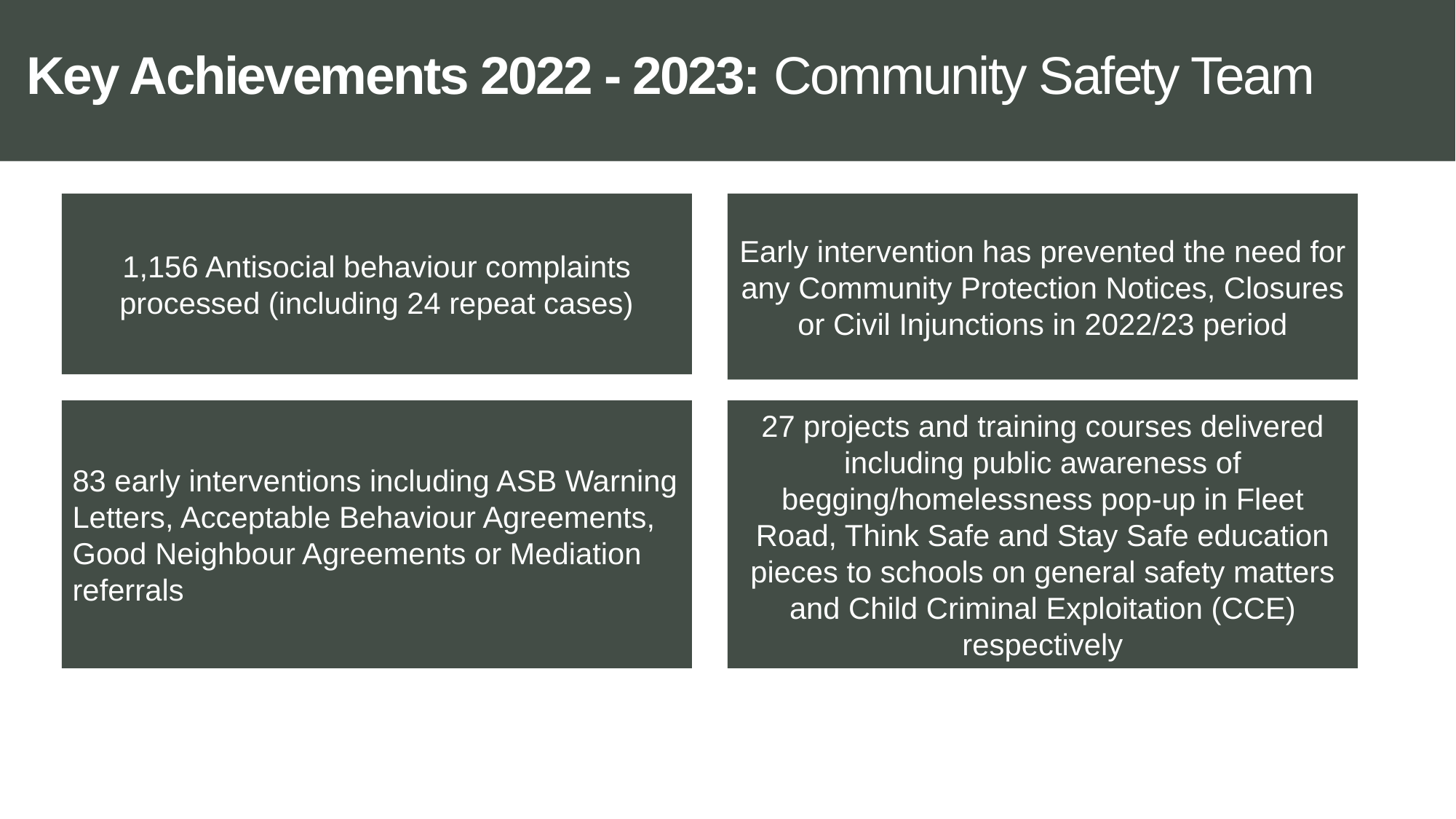

# Key Achievements 2022 - 2023: Community Safety Team
1,156 Antisocial behaviour complaints processed (including 24 repeat cases)
Early intervention has prevented the need for any Community Protection Notices, Closures or Civil Injunctions in 2022/23 period
27 projects and training courses delivered including public awareness of begging/homelessness pop-up in Fleet Road, Think Safe and Stay Safe education pieces to schools on general safety matters and Child Criminal Exploitation (CCE) respectively
83 early interventions including ASB Warning Letters, Acceptable Behaviour Agreements, Good Neighbour Agreements or Mediation referrals